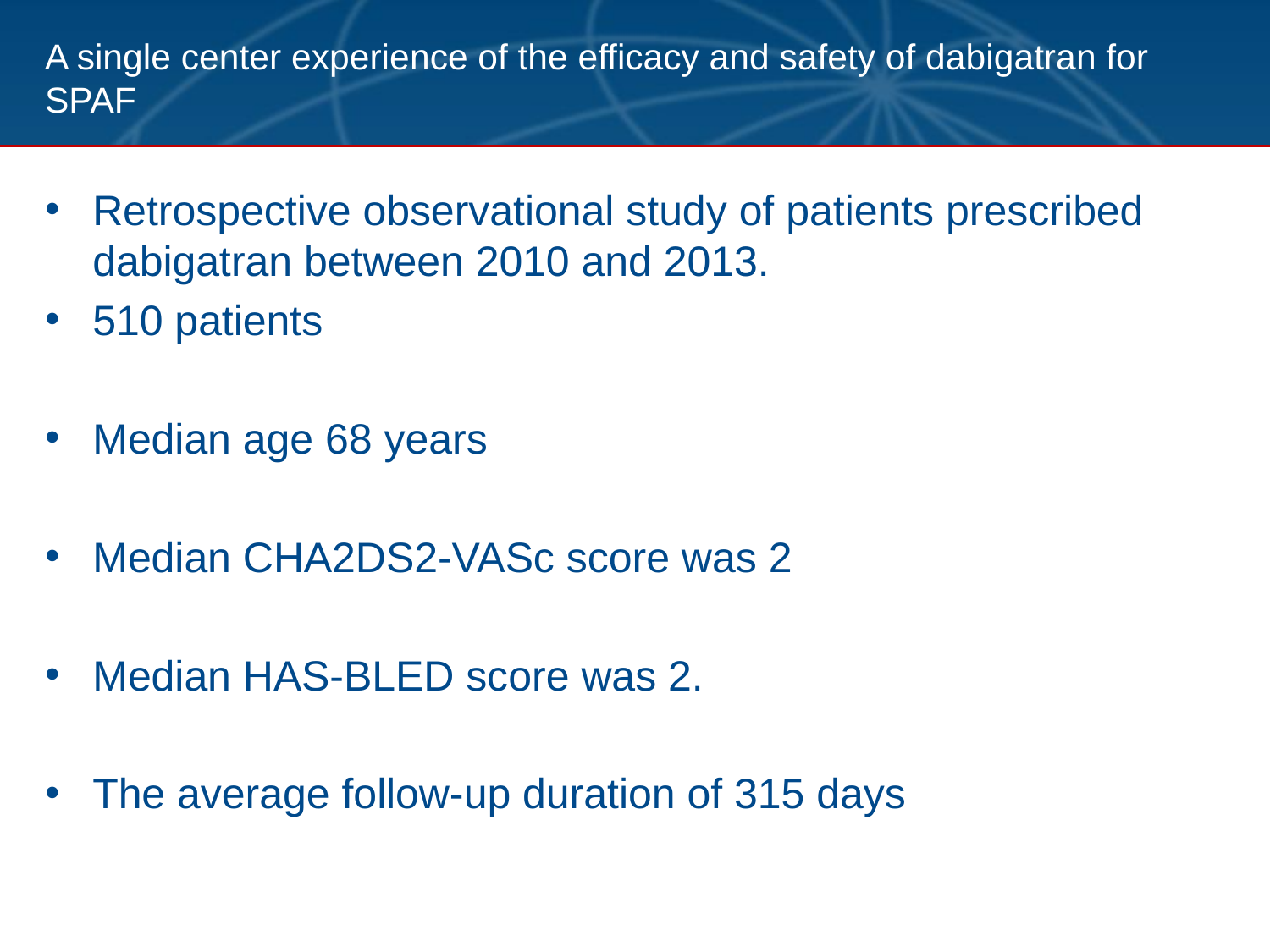

# A single center experience of the efficacy and safety of dabigatran for SPAF
Retrospective observational study of patients prescribed dabigatran between 2010 and 2013.
510 patients

Median age 68 years

Median CHA2DS2-VASc score was 2

Median HAS-BLED score was 2.

The average follow-up duration of 315 days